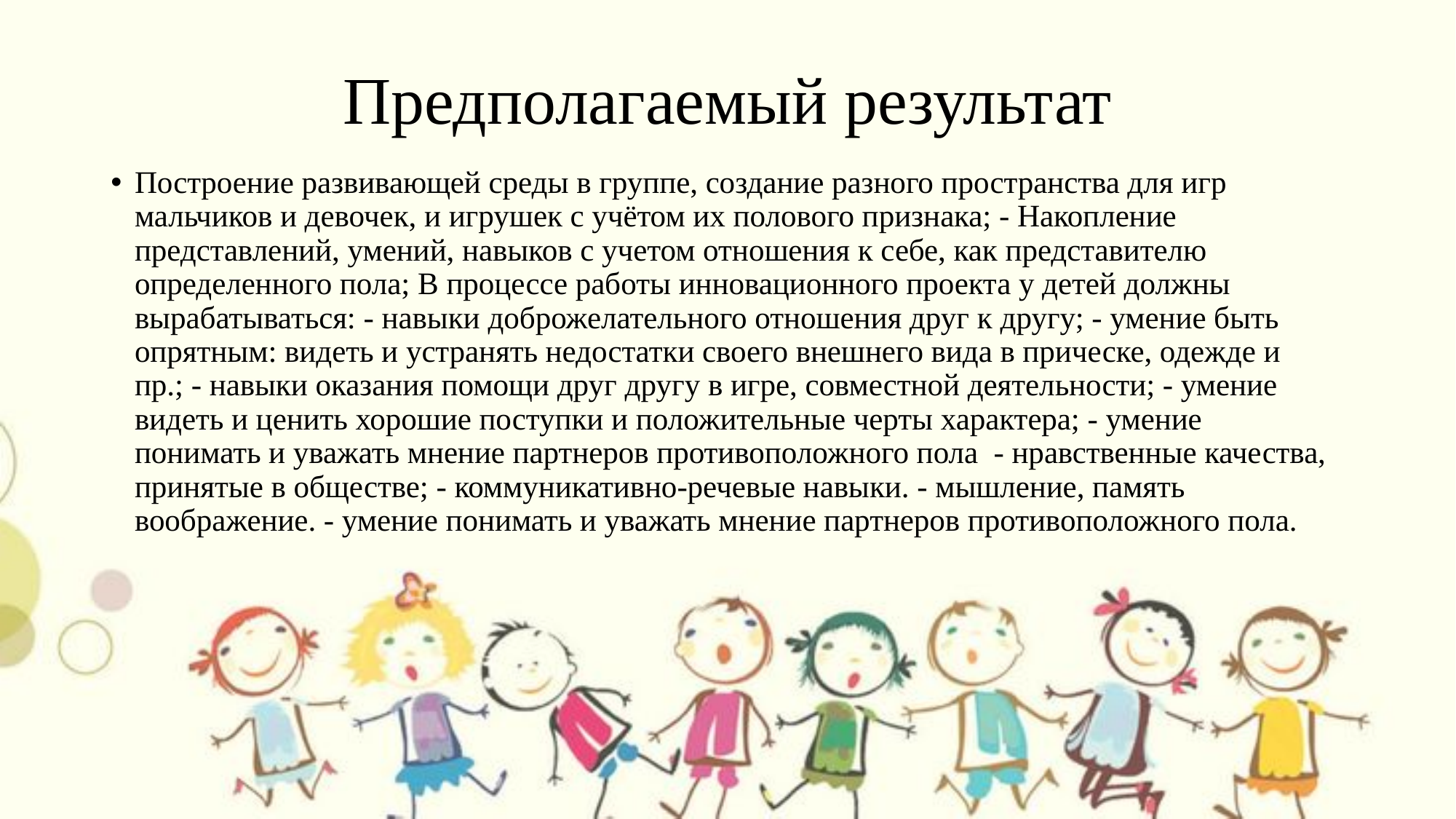

# Предполагаемый результат
Построение развивающей среды в группе, создание разного пространства для игр мальчиков и девочек, и игрушек с учётом их полового признака; - Накопление представлений, умений, навыков с учетом отношения к себе, как представителю определенного пола; В процессе работы инновационного проекта у детей должны вырабатываться: - навыки доброжелательного отношения друг к другу; - умение быть опрятным: видеть и устранять недостатки своего внешнего вида в прическе, одежде и пр.; - навыки оказания помощи друг другу в игре, совместной деятельности; - умение видеть и ценить хорошие поступки и положительные черты характера; - умение понимать и уважать мнение партнеров противоположного пола  - нравственные качества, принятые в обществе; - коммуникативно-речевые навыки. - мышление, память воображение. - умение понимать и уважать мнение партнеров противоположного пола.